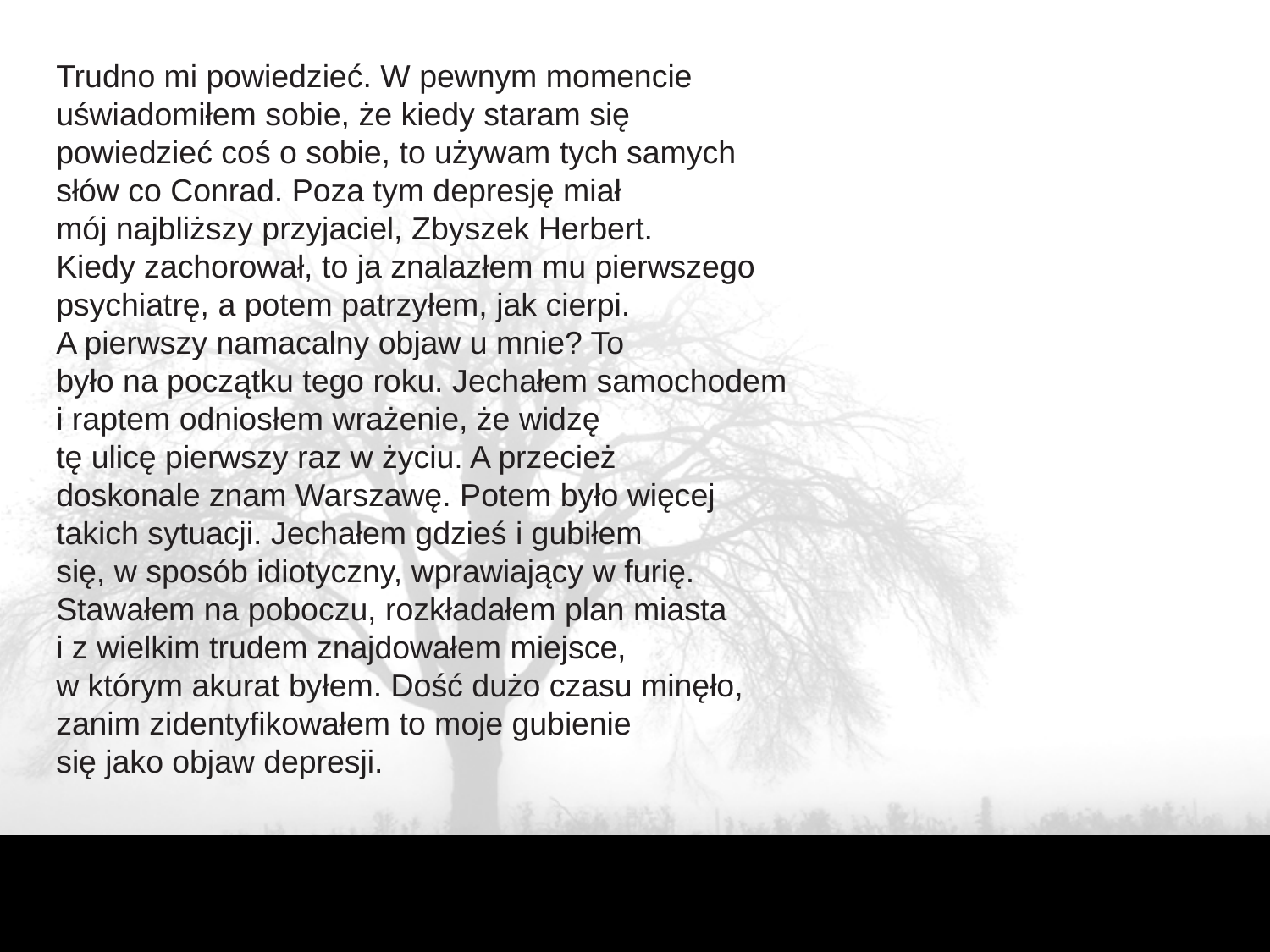

Trudno mi powiedzieć. W pewnym momencie
uświadomiłem sobie, że kiedy staram się
powiedzieć coś o sobie, to używam tych samych
słów co Conrad. Poza tym depresję miał
mój najbliższy przyjaciel, Zbyszek Herbert.
Kiedy zachorował, to ja znalazłem mu pierwszego
psychiatrę, a potem patrzyłem, jak cierpi.
A pierwszy namacalny objaw u mnie? To
było na początku tego roku. Jechałem samochodem
i raptem odniosłem wrażenie, że widzę
tę ulicę pierwszy raz w życiu. A przecież
doskonale znam Warszawę. Potem było więcej
takich sytuacji. Jechałem gdzieś i gubiłem
się, w sposób idiotyczny, wprawiający w furię.
Stawałem na poboczu, rozkładałem plan miasta
i z wielkim trudem znajdowałem miejsce,
w którym akurat byłem. Dość dużo czasu minęło,
zanim zidentyfikowałem to moje gubienie
się jako objaw depresji.